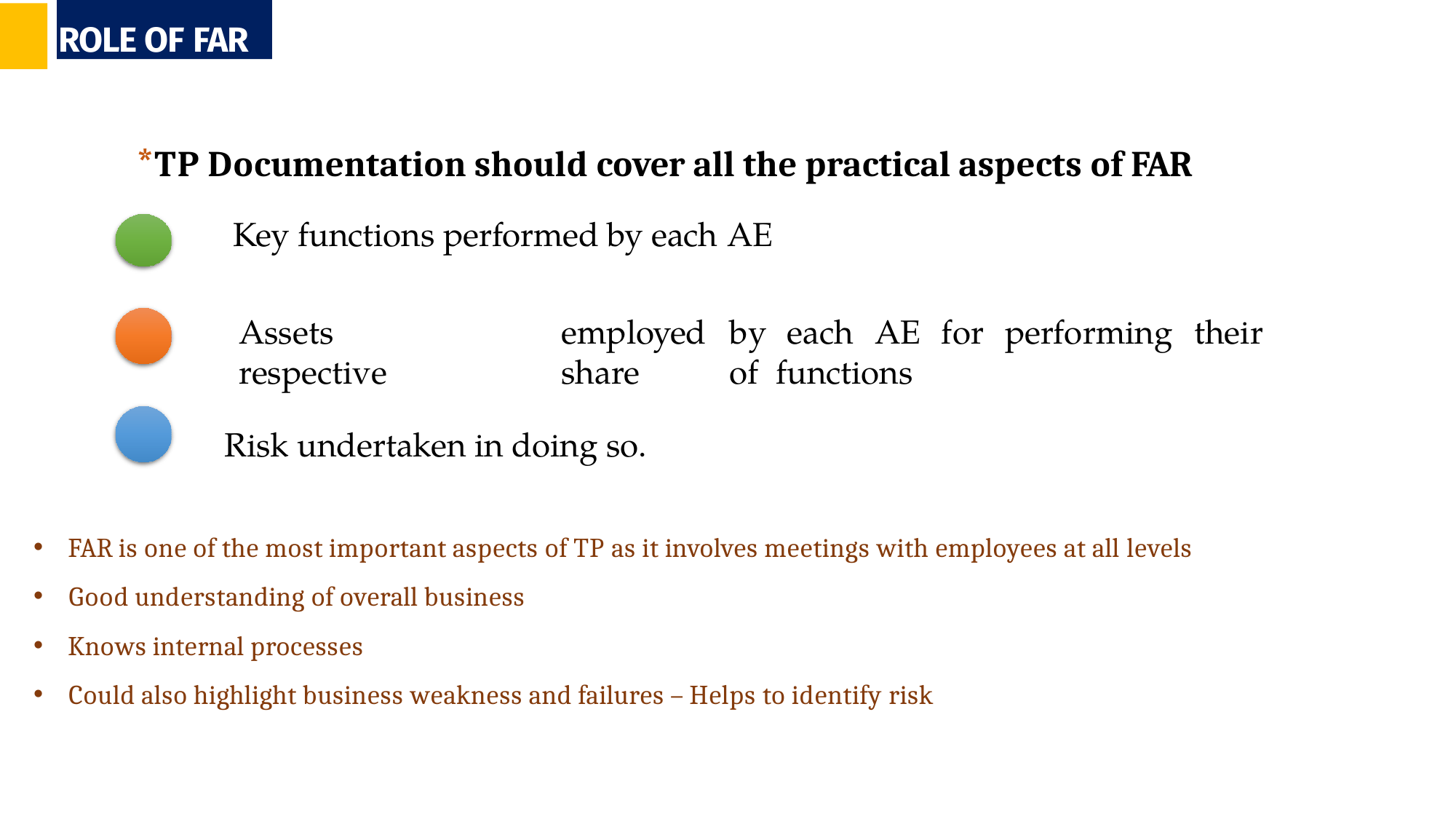

# ROLE OF FAR
*TP Documentation should cover all the practical aspects of FAR
Key functions performed by each AE

Assets	employed	by	each	AE	for	performing	their	respective	share	of  functions
Risk undertaken in doing so.

FAR is one of the most important aspects of TP as it involves meetings with employees at all levels
Good understanding of overall business
Knows internal processes
Could also highlight business weakness and failures – Helps to identify risk